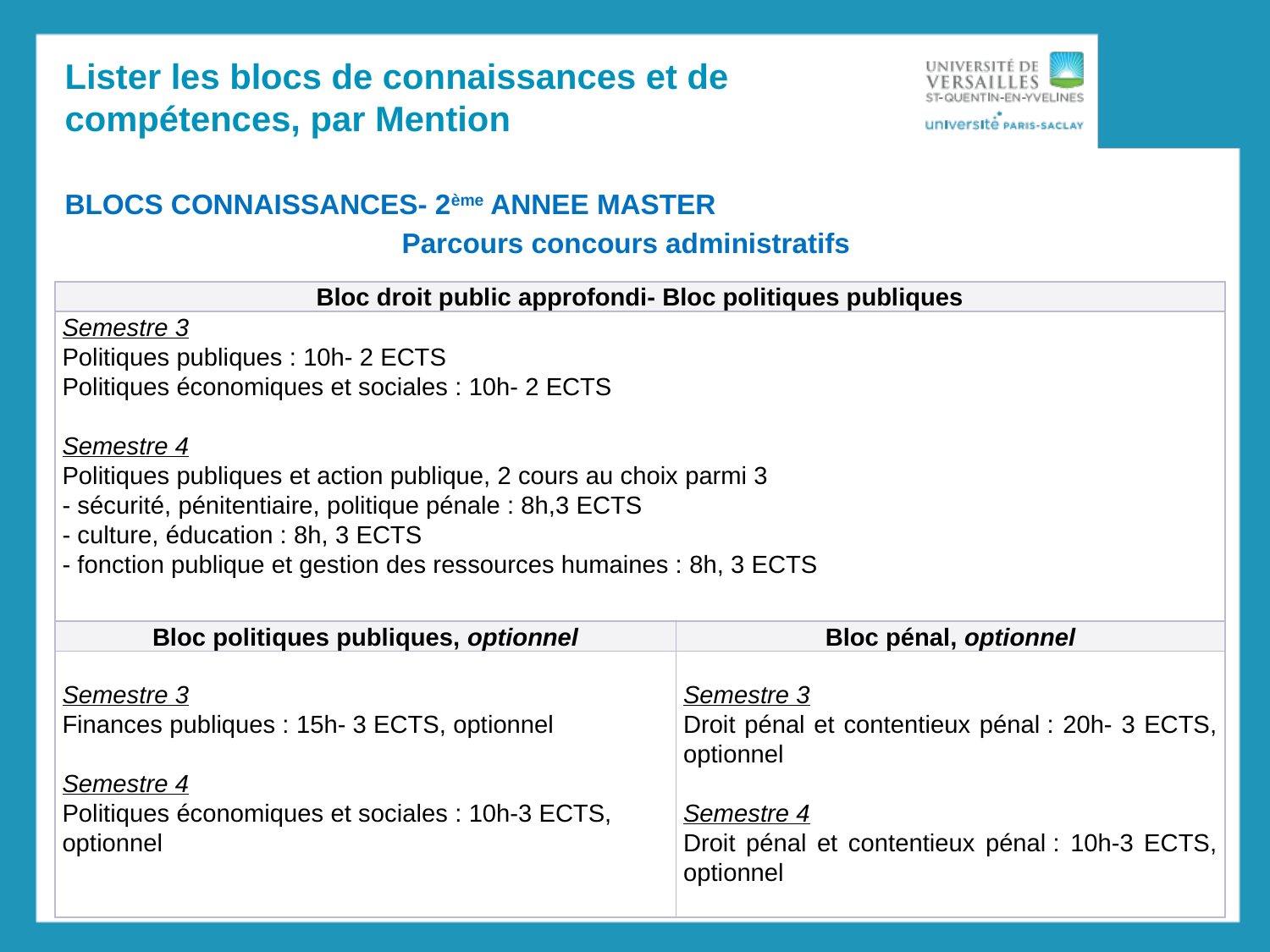

Lister les blocs de connaissances et de compétences, par Mention
BLOCS CONNAISSANCES- 2ème ANNEE MASTER
Parcours concours administratifs

| Bloc droit public approfondi- Bloc politiques publiques |  |
| --- | --- |
| Semestre 3 Politiques publiques : 10h- 2 ECTS  Politiques économiques et sociales : 10h- 2 ECTS   Semestre 4 Politiques publiques et action publique, 2 cours au choix parmi 3 - sécurité, pénitentiaire, politique pénale : 8h,3 ECTS   - culture, éducation : 8h, 3 ECTS   - fonction publique et gestion des ressources humaines : 8h, 3 ECTS |  |
| Bloc politiques publiques, optionnel | Bloc pénal, optionnel |
| Semestre 3 Finances publiques : 15h- 3 ECTS, optionnel Semestre 4 Politiques économiques et sociales : 10h-3 ECTS, optionnel | Semestre 3 Droit pénal et contentieux pénal : 20h- 3 ECTS, optionnel Semestre 4 Droit pénal et contentieux pénal : 10h-3 ECTS, optionnel |